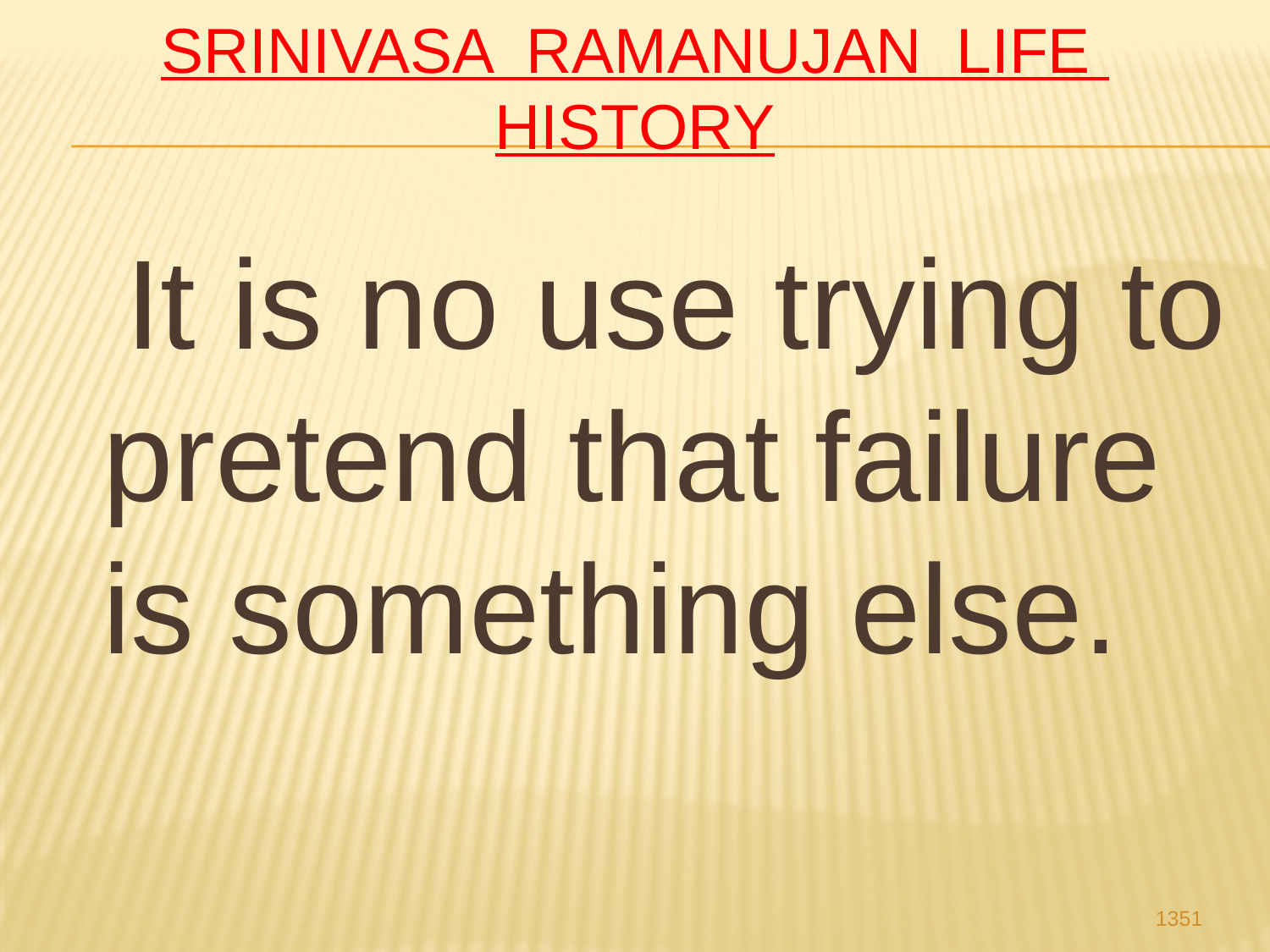

# Srinivasa  Ramanujan  life  history
  It is no use trying to pretend that failure is something else.

1351